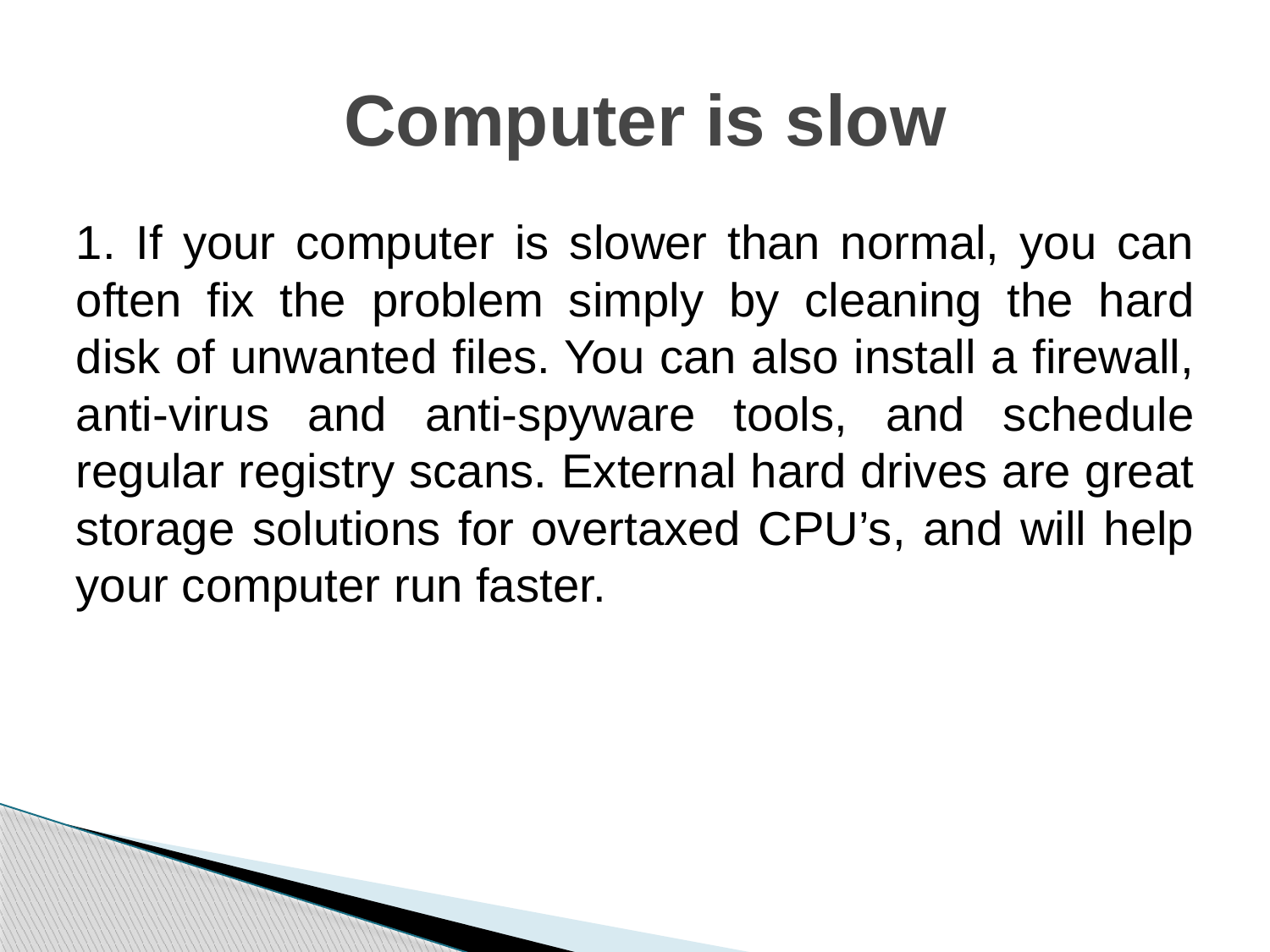

# Computer is slow
1. If your computer is slower than normal, you can often fix the problem simply by cleaning the hard disk of unwanted files. You can also install a firewall, anti-virus and anti-spyware tools, and schedule regular registry scans. External hard drives are great storage solutions for overtaxed CPU’s, and will help your computer run faster.